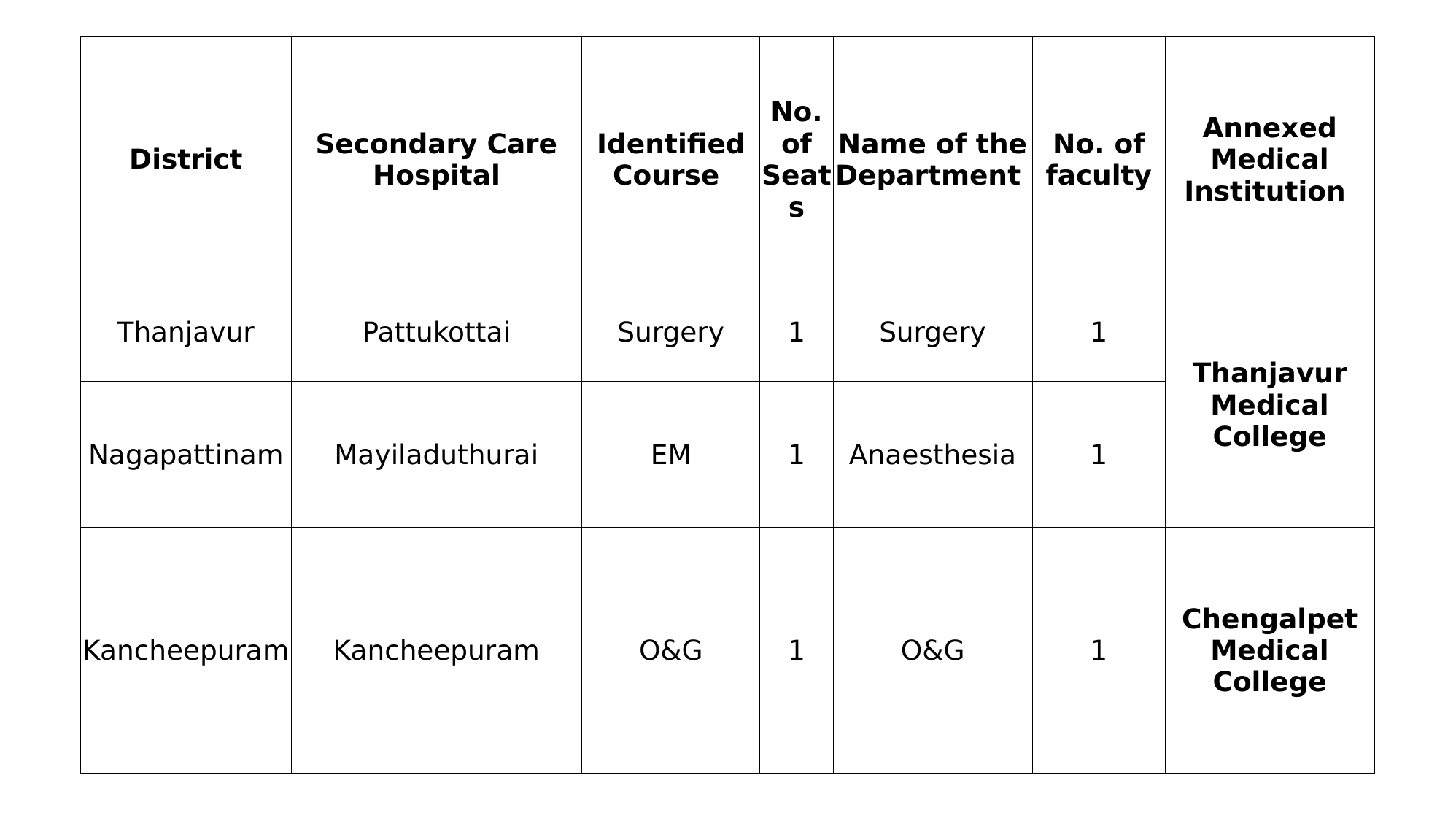

| District | Secondary Care Hospital | Identified Course | No. of Seats | Name of the Department | No. of faculty | Annexed Medical Institution |
| --- | --- | --- | --- | --- | --- | --- |
| Thanjavur | Pattukottai | Surgery | 1 | Surgery | 1 | Thanjavur Medical College |
| Nagapattinam | Mayiladuthurai | EM | 1 | Anaesthesia | 1 |  |
| Kancheepuram | Kancheepuram | O&G | 1 | O&G | 1 | Chengalpet Medical College |